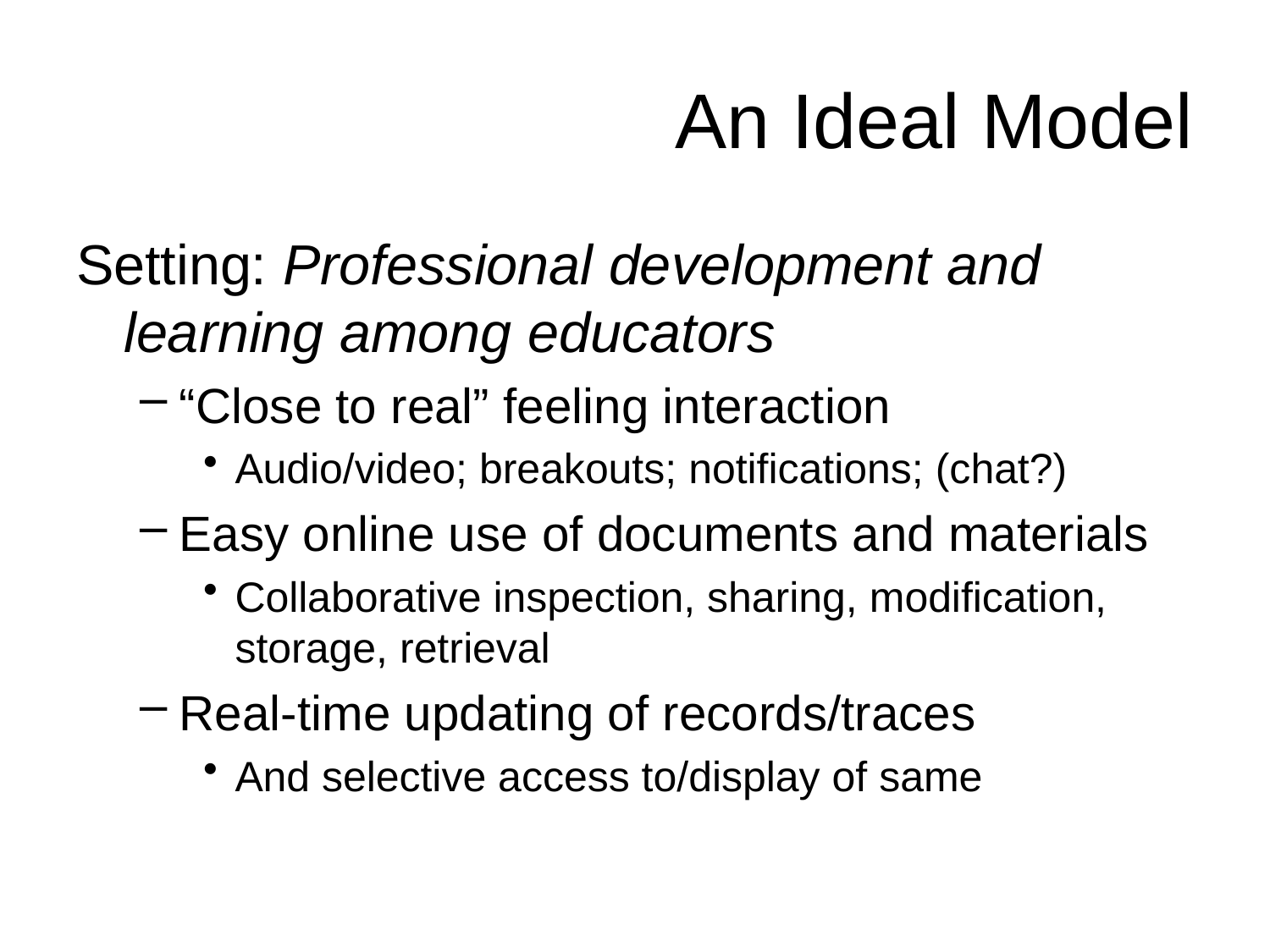

# An Ideal Model
Setting: Professional development and learning among educators
“Close to real” feeling interaction
Audio/video; breakouts; notifications; (chat?)
Easy online use of documents and materials
Collaborative inspection, sharing, modification, storage, retrieval
Real-time updating of records/traces
And selective access to/display of same